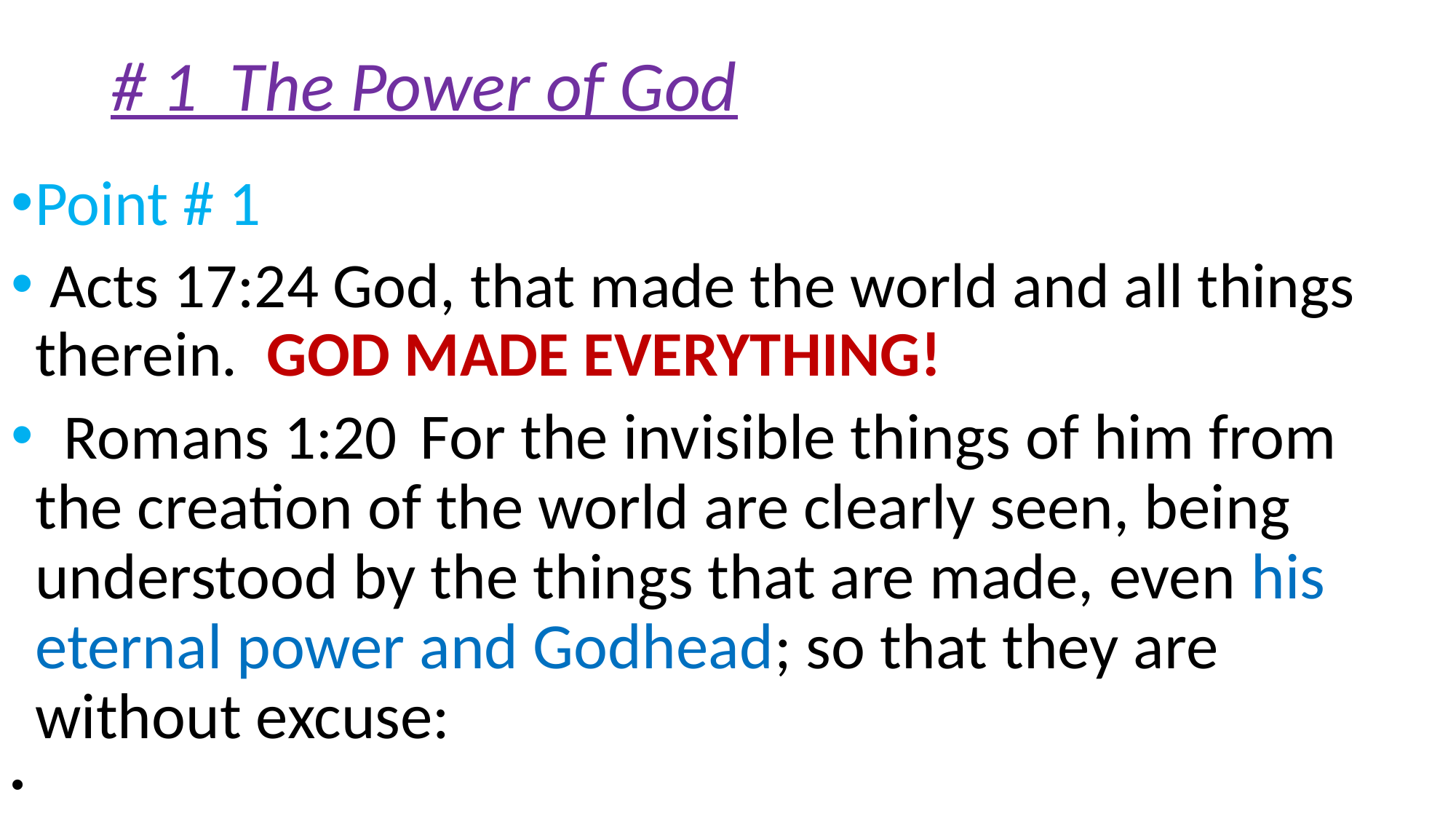

# # 1  The Power of God
Point # 1
 Acts 17:24 God, that made the world and all things therein.  GOD MADE EVERYTHING!
  Romans 1:20  For the invisible things of him from the creation of the world are clearly seen, being understood by the things that are made, even his eternal power and Godhead; so that they are without excuse: